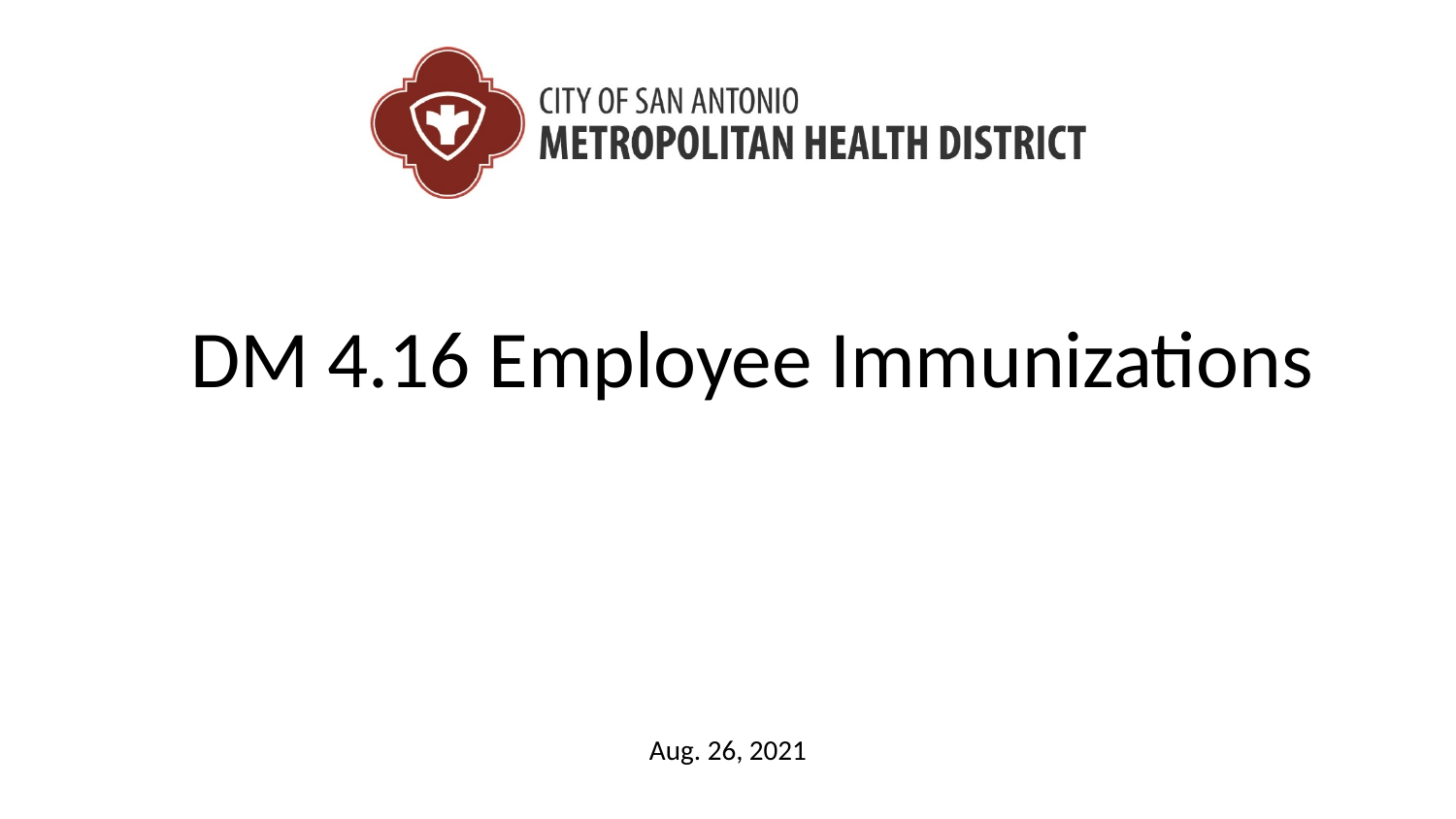

DM 4.16 Employee Immunizations
Aug. 26, 2021